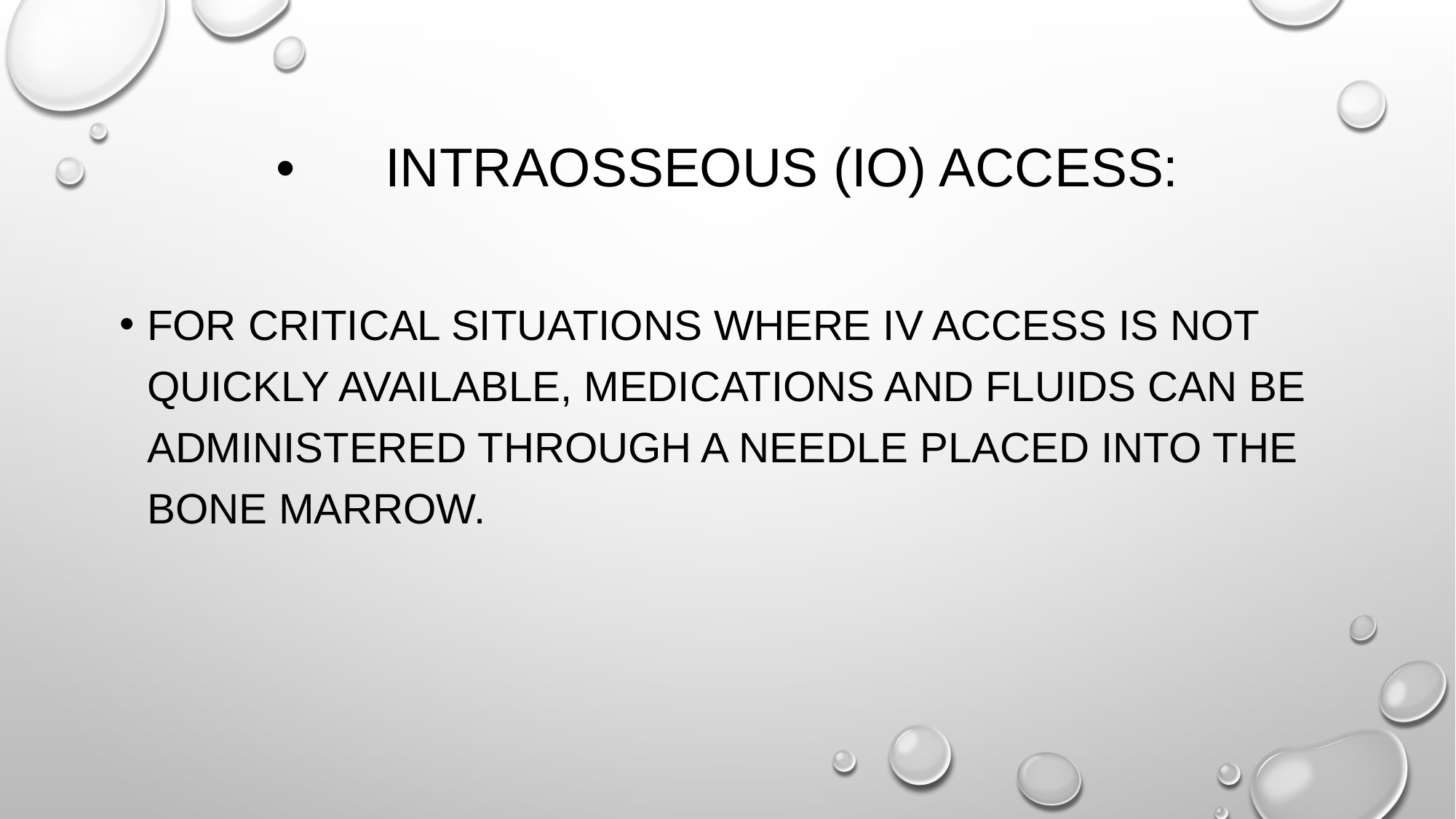

# •	Intraosseous (IO) Access:
For critical situations where IV access is not quickly available, medications and fluids can be administered through a needle placed into the bone marrow.